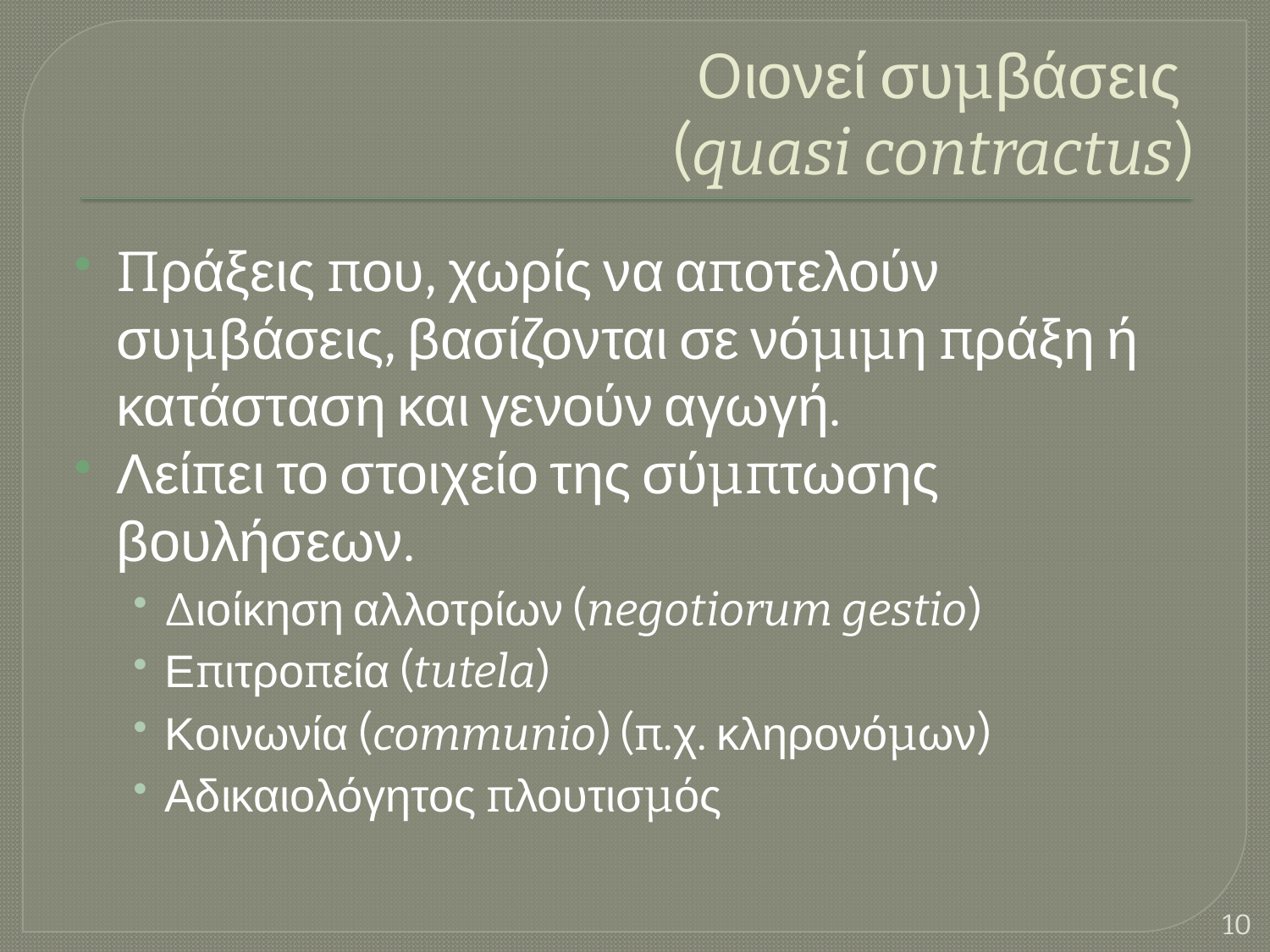

# Oιονεί συμβάσεις (quasi contractus)
Πράξεις που, χωρίς να αποτελούν συμβάσεις, βασίζονται σε νόμιμη πράξη ή κατάσταση και γενούν αγωγή.
Λείπει το στοιχείο της σύμπτωσης βουλήσεων.
Διοίκηση αλλοτρίων (negotiorum gestio)
Επιτροπεία (tutela)
Κοινωνία (communio) (π.χ. κληρονόμων)
Αδικαιολόγητος πλουτισμός
10